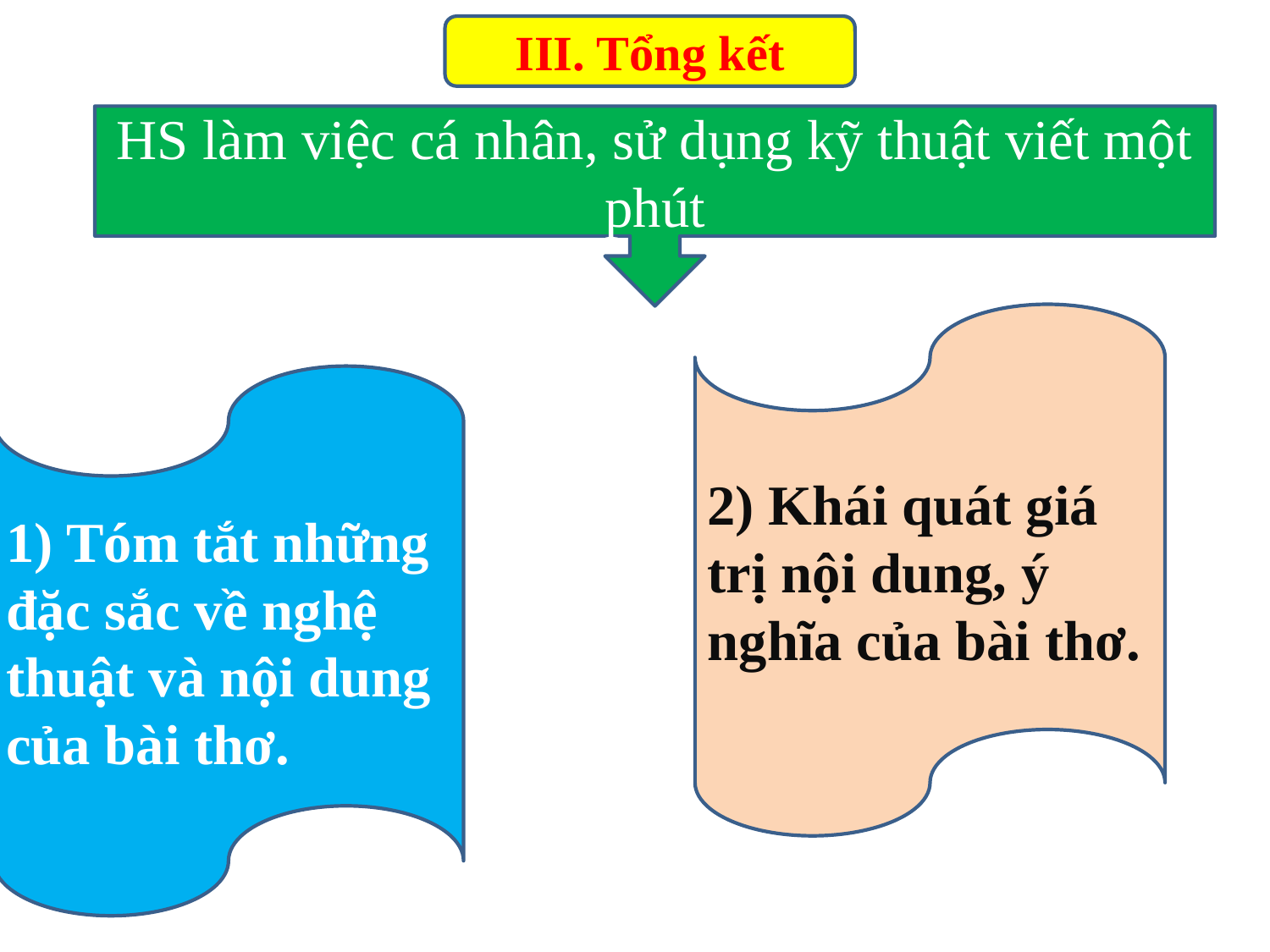

III. Tổng kết
HS làm việc cá nhân, sử dụng kỹ thuật viết một phút
2) Khái quát giá trị nội dung, ý nghĩa của bài thơ.
1) Tóm tắt những đặc sắc về nghệ thuật và nội dung của bài thơ.